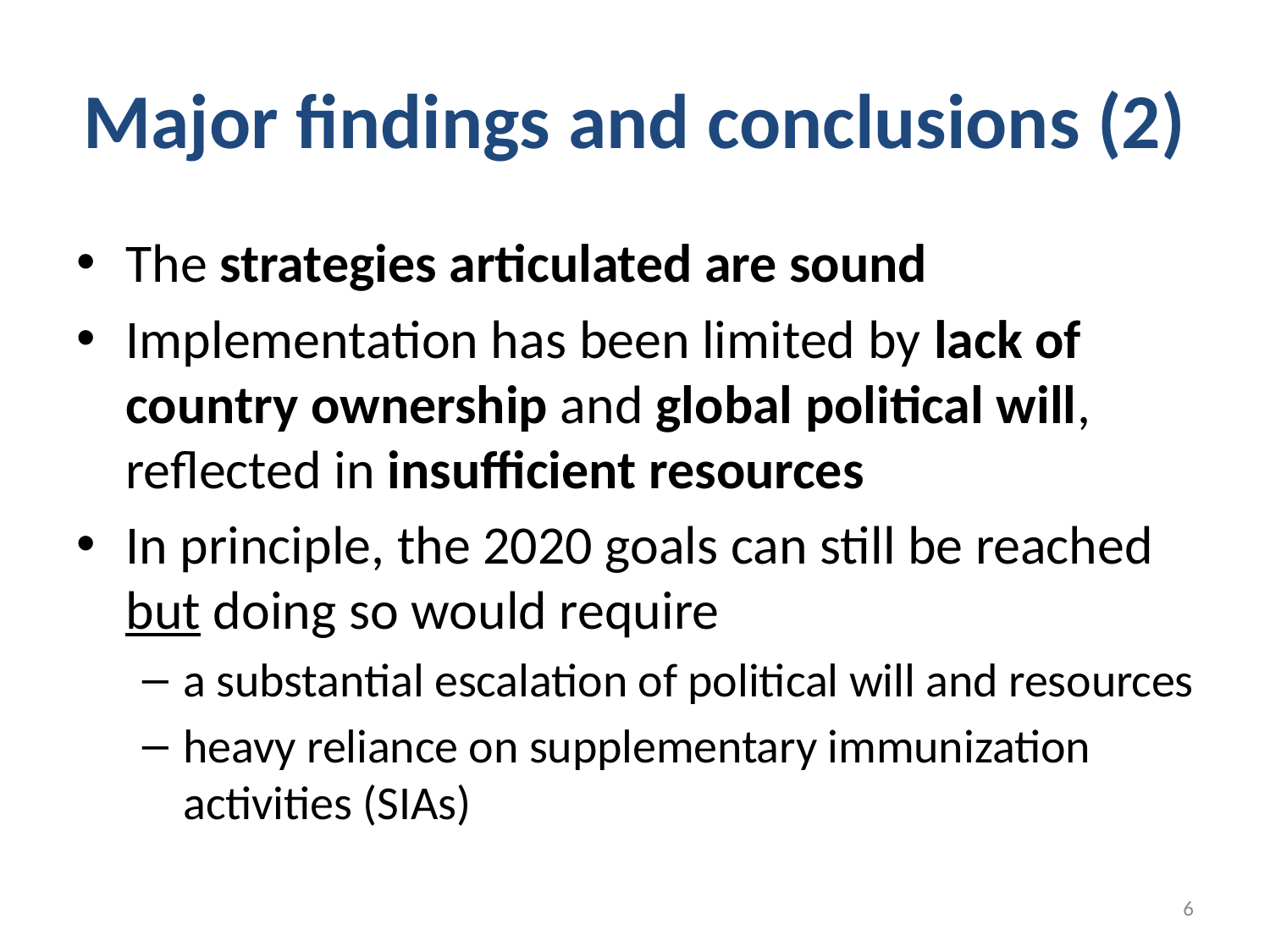

# Major findings and conclusions (2)
The strategies articulated are sound
Implementation has been limited by lack of country ownership and global political will, reflected in insufficient resources
In principle, the 2020 goals can still be reached but doing so would require
a substantial escalation of political will and resources
heavy reliance on supplementary immunization activities (SIAs)

6